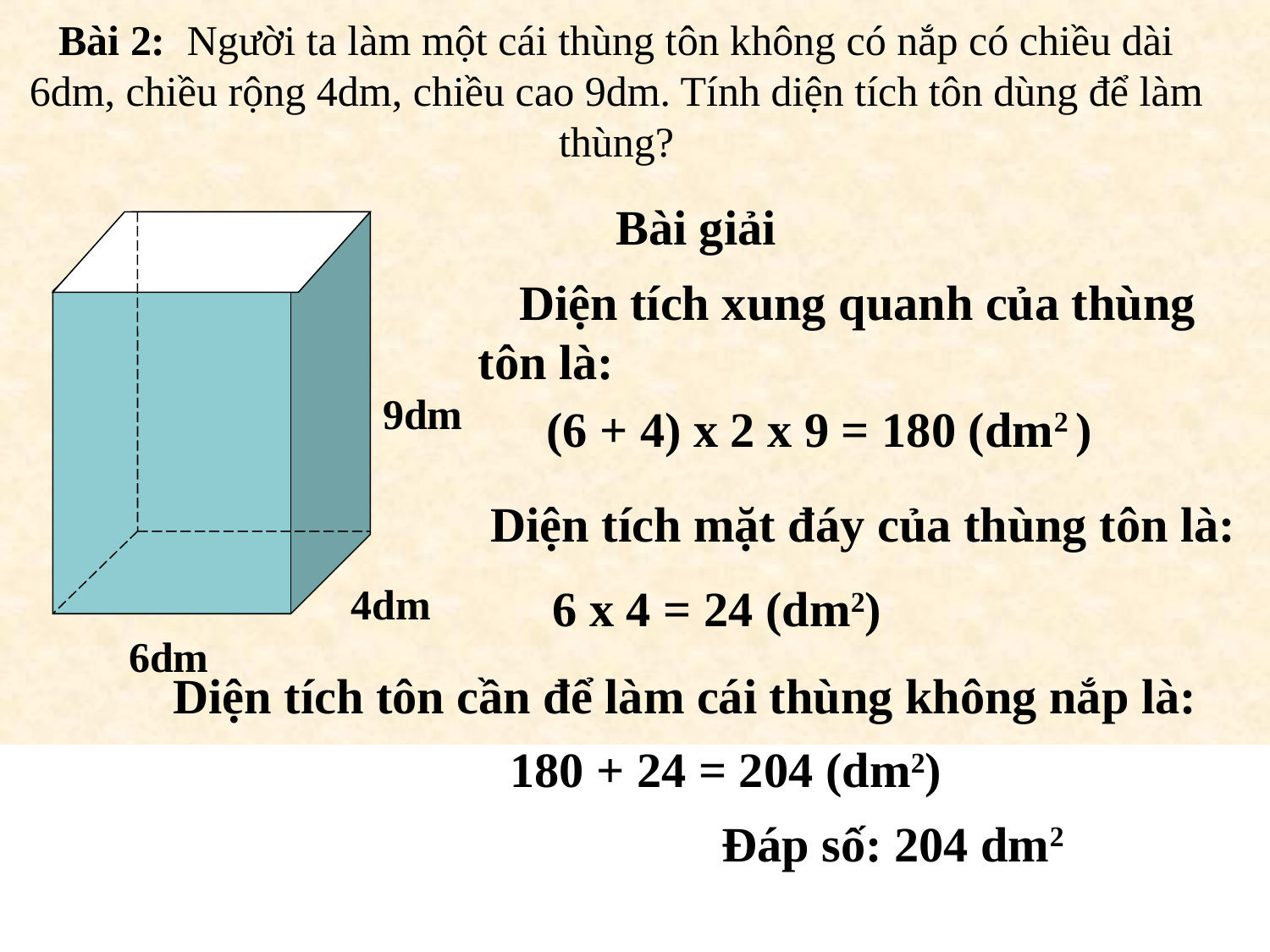

Bài 2:  Người ta làm một cái thùng tôn không có nắp có chiều dài 6dm, chiều rộng 4dm, chiều cao 9dm. Tính diện tích tôn dùng để làm thùng?
Bài giải

   Diện tích xung quanh của thùng tôn là:
9dm
(6 + 4) x 2 x 9 = 180 (dm2 )
    Diện tích mặt đáy của thùng tôn là:
4dm
6 x 4 = 24 (dm2)
6dm
    Diện tích tôn cần để làm cái thùng không nắp là:
180 + 24 = 204 (dm2)
Đáp số: 204 dm2